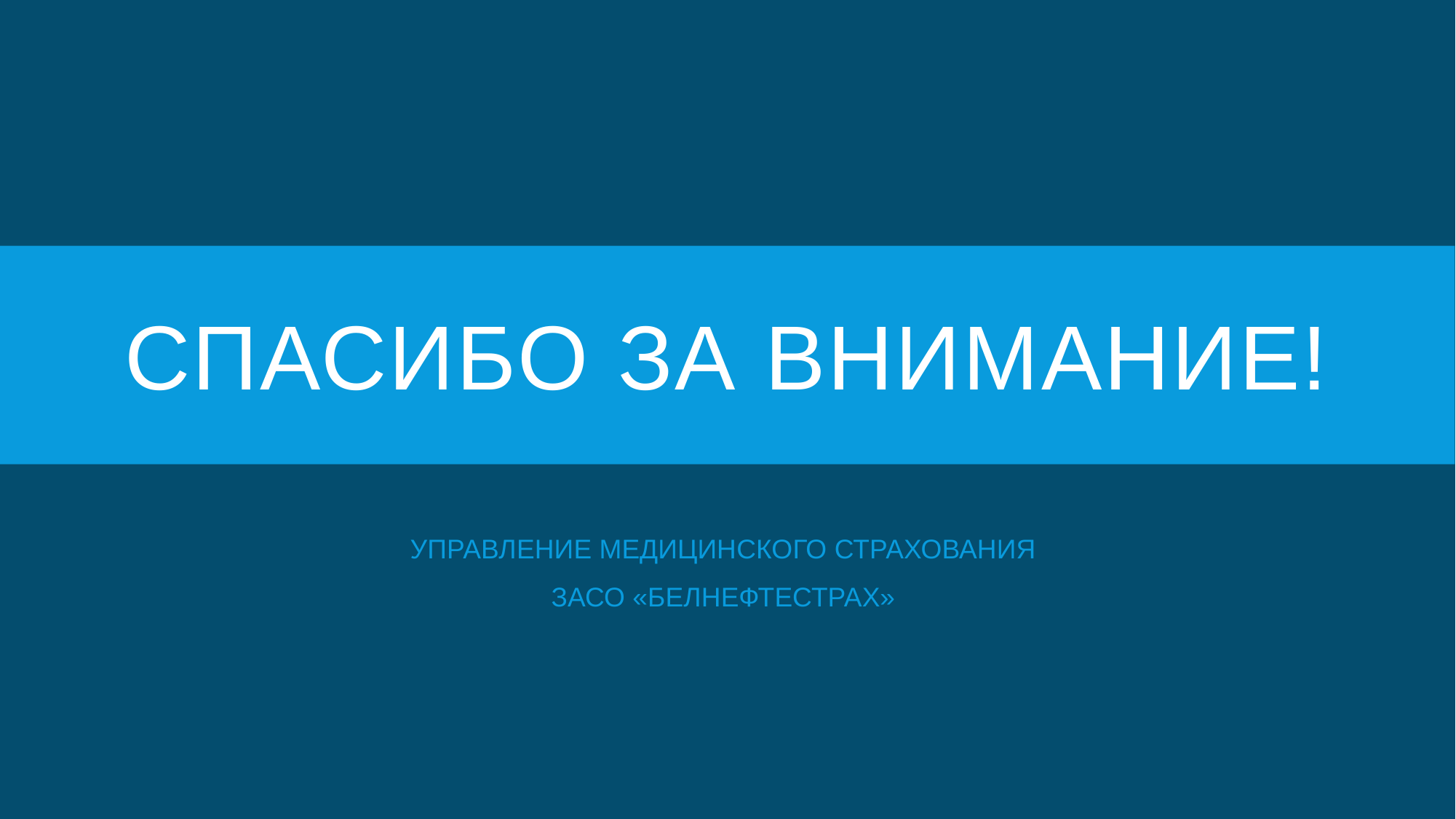

# Спасибо за внимание!

УПРАВЛЕНИЕ МЕДИЦИНСКОГО СТРАХОВАНИЯ
ЗАСО «БЕЛНЕФТЕСТРАХ»